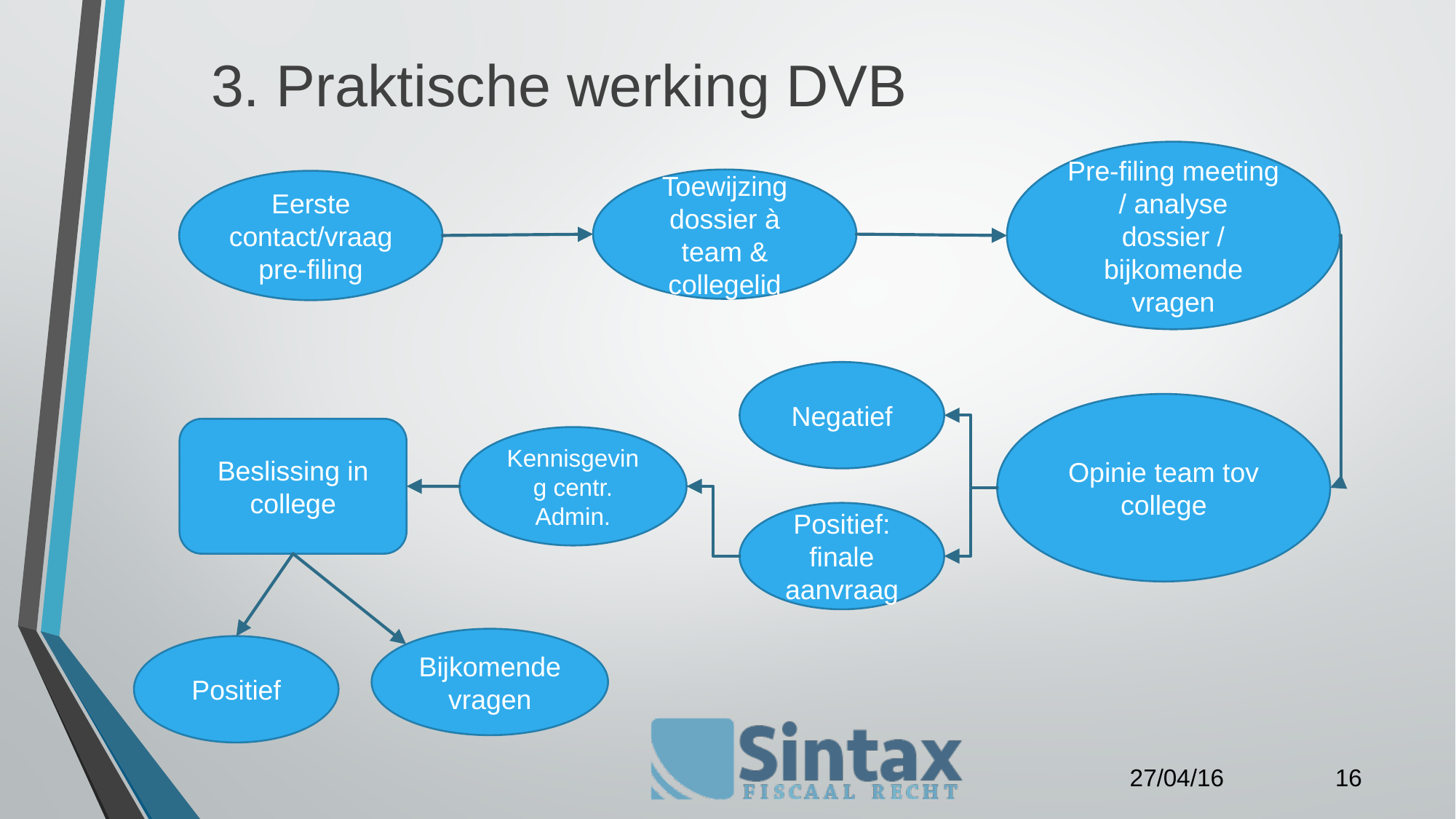

# 3. Praktische werking DVB
Pre-filing meeting
/ analyse dossier / bijkomende vragen
Toewijzing dossier à team & collegelid
Eerste contact/vraag pre-filing
Negatief
Opinie team tov college
Beslissing in college
Kennisgeving centr. Admin.
Positief: finale aanvraag
Bijkomende vragen
Positief
16
27/04/16